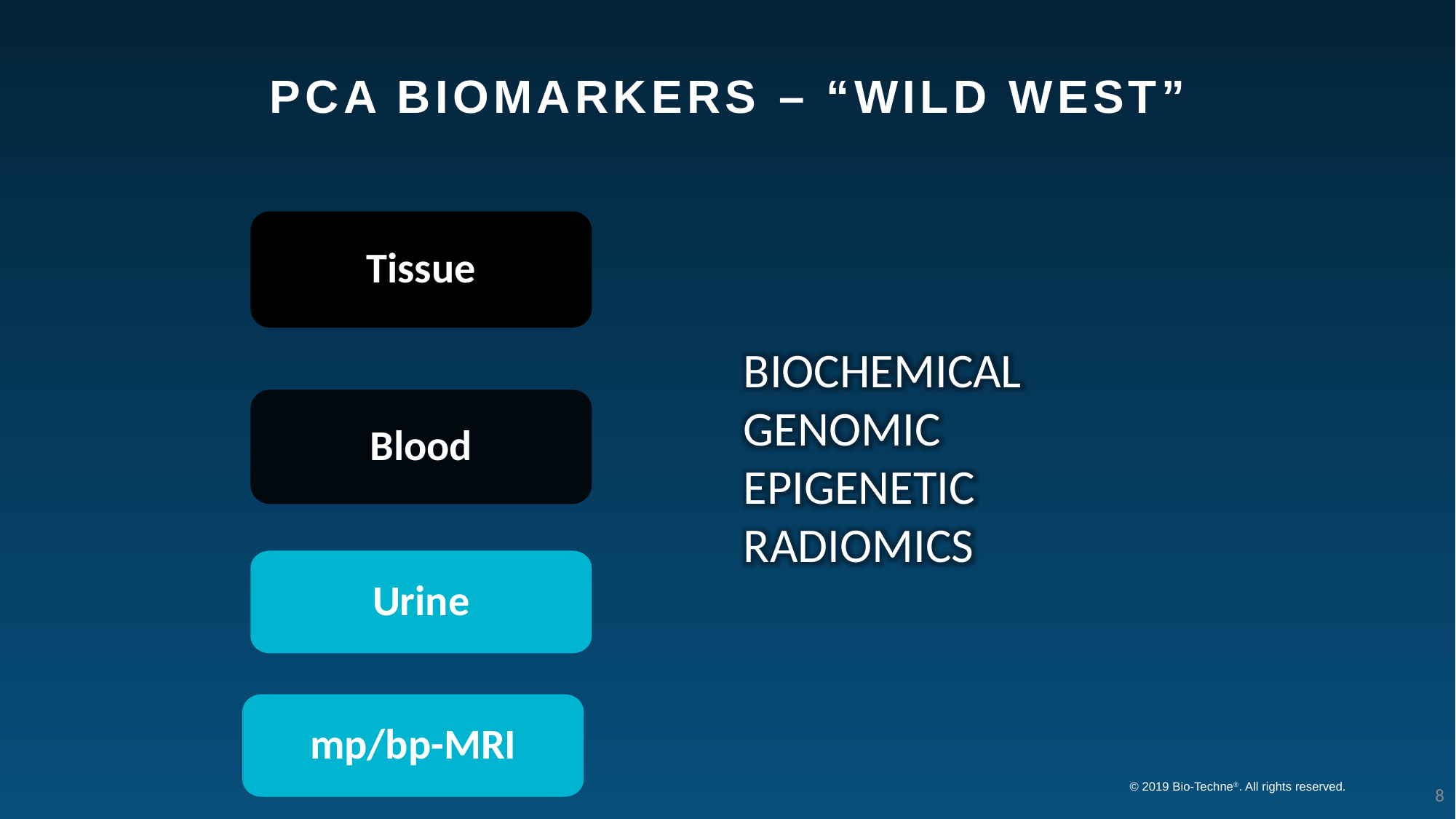

# PCA BIOMARKERS – “Wild West”
Tissue

	BIOCHEMICAL
	GENOMIC
	EPIGENETIC
	RADIOMICS
Blood
Urine
mp/bp-MRI
8